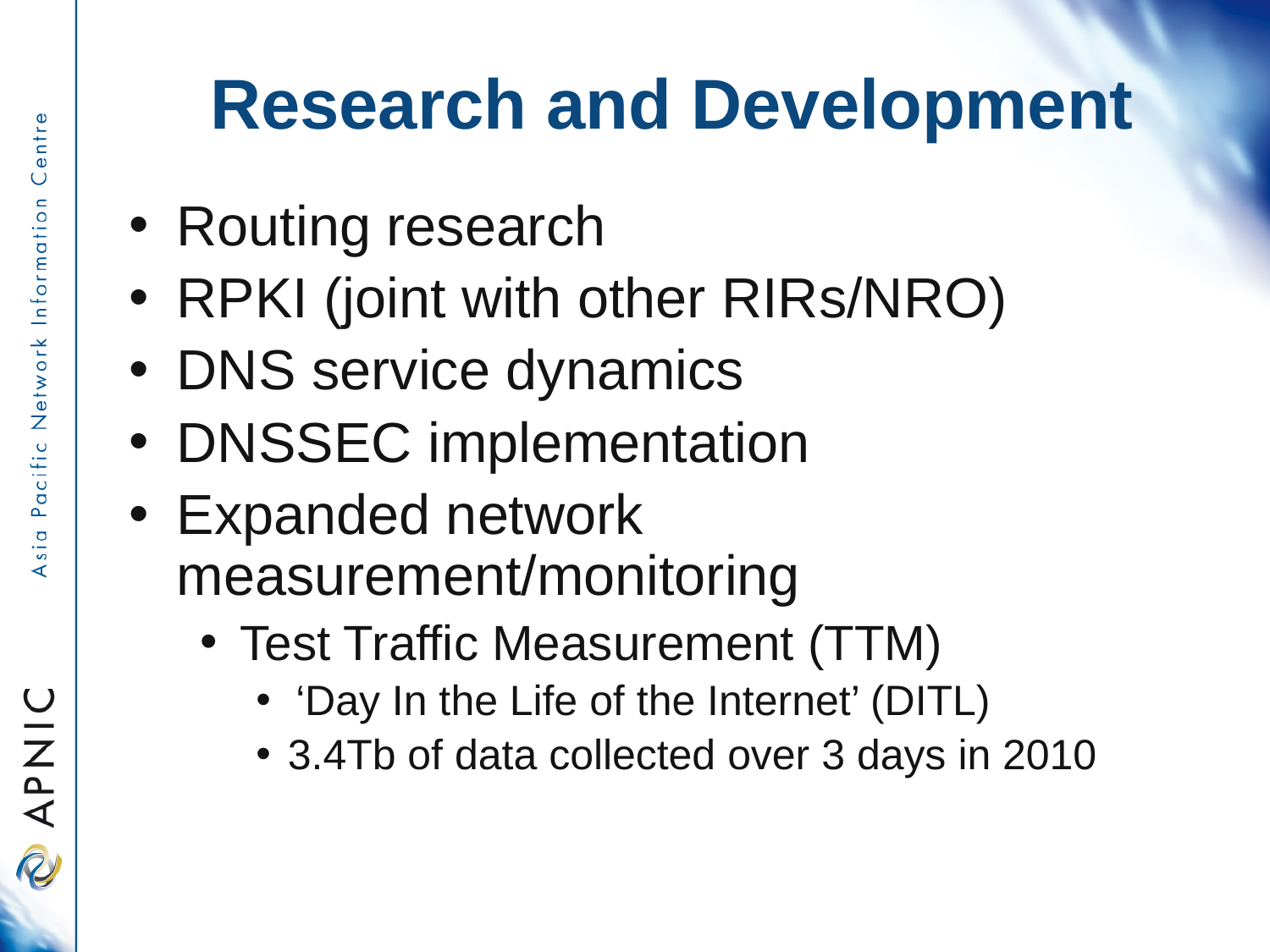

Research and Development
Routing research
RPKI (joint with other RIRs/NRO)
DNS service dynamics
DNSSEC implementation
Expanded network measurement/monitoring
Test Traffic Measurement (TTM)
‘Day In the Life of the Internet’ (DITL)
3.4Tb of data collected over 3 days in 2010